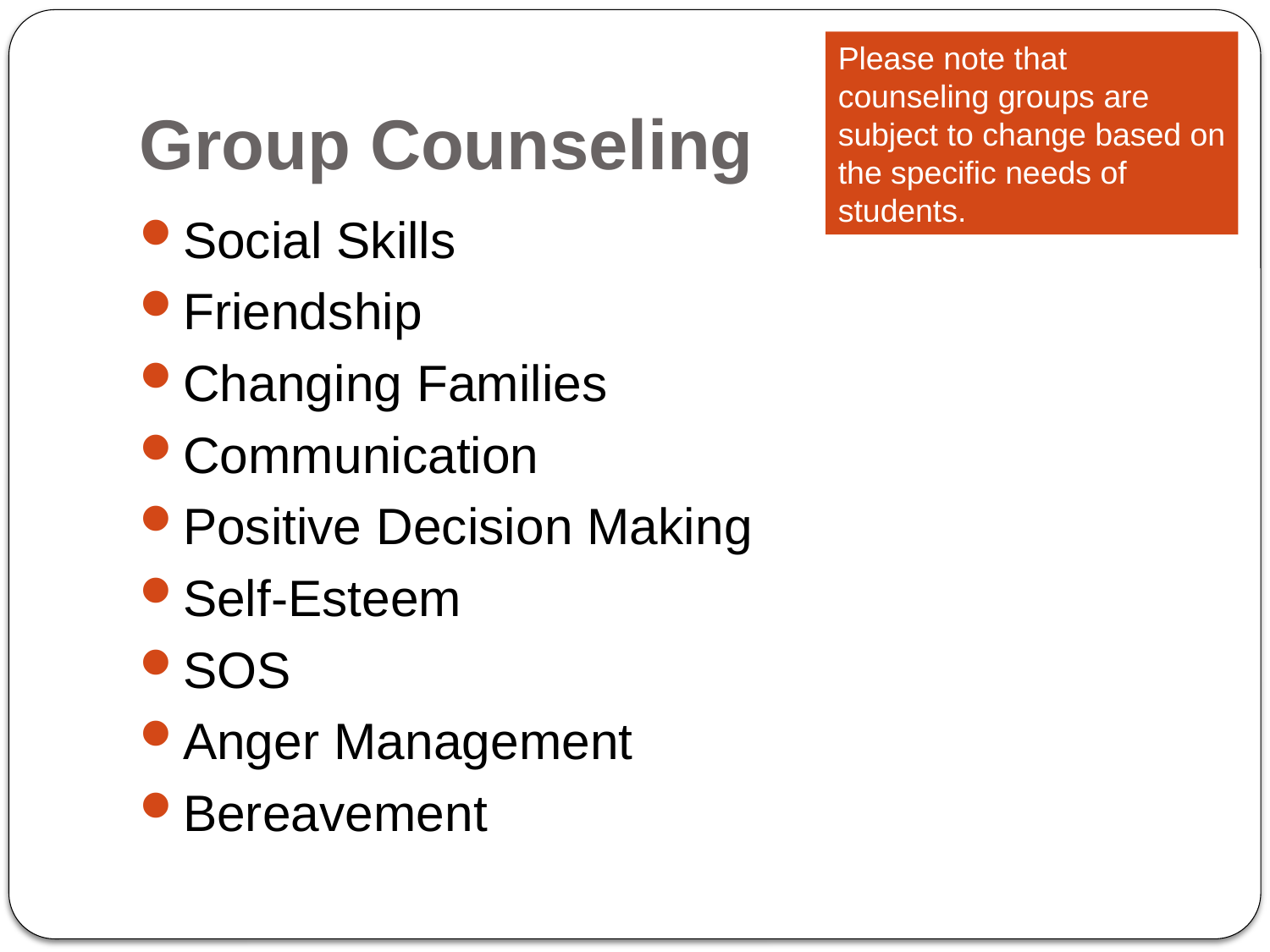

Please note that counseling groups are subject to change based on the specific needs of students.
# Group Counseling
Social Skills
Friendship
Changing Families
Communication
Positive Decision Making
Self-Esteem
SOS
Anger Management
Bereavement